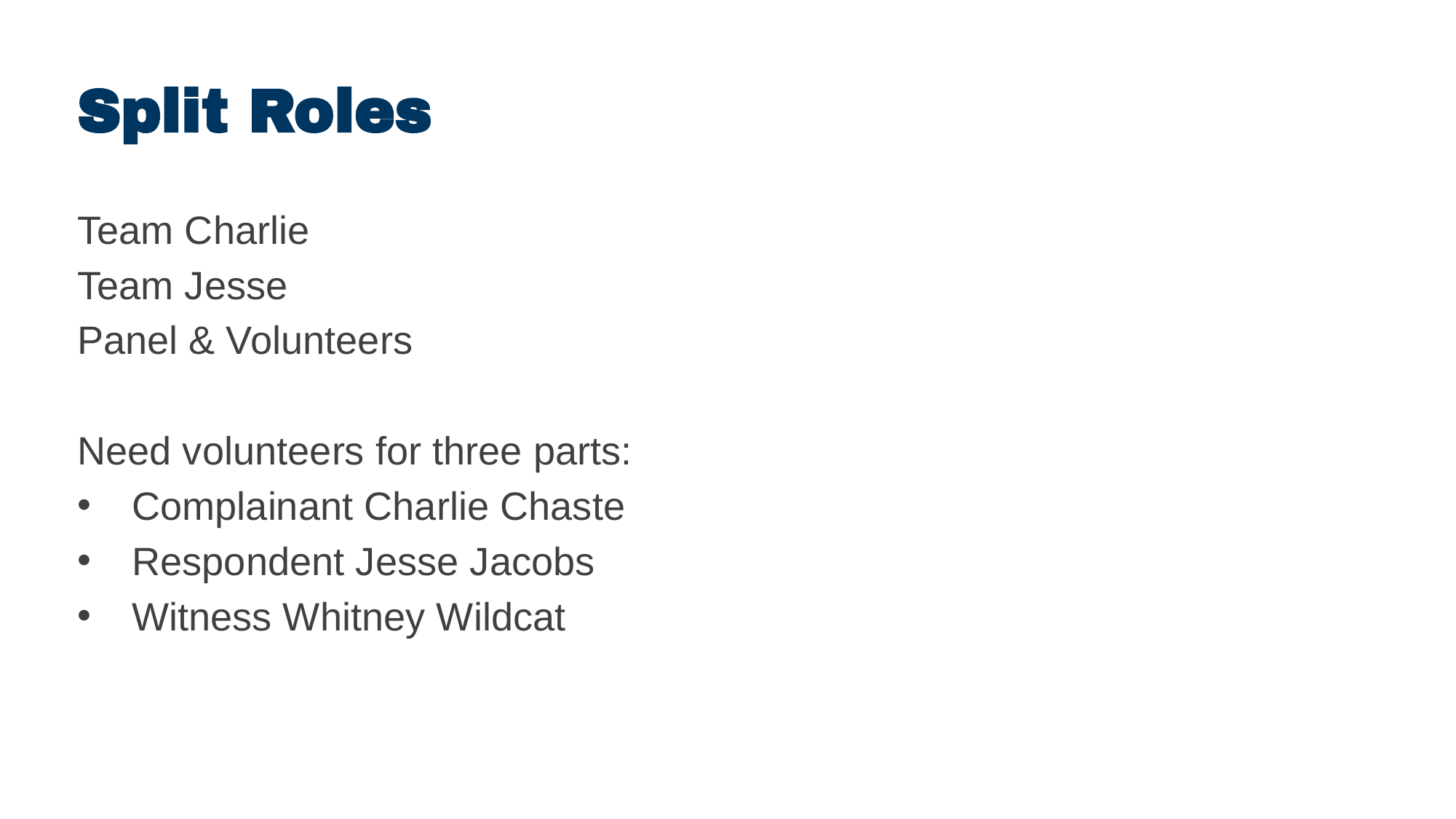

# Split Roles
Team Charlie
Team Jesse
Panel & Volunteers

Need volunteers for three parts:
Complainant Charlie Chaste
Respondent Jesse Jacobs
Witness Whitney Wildcat

43